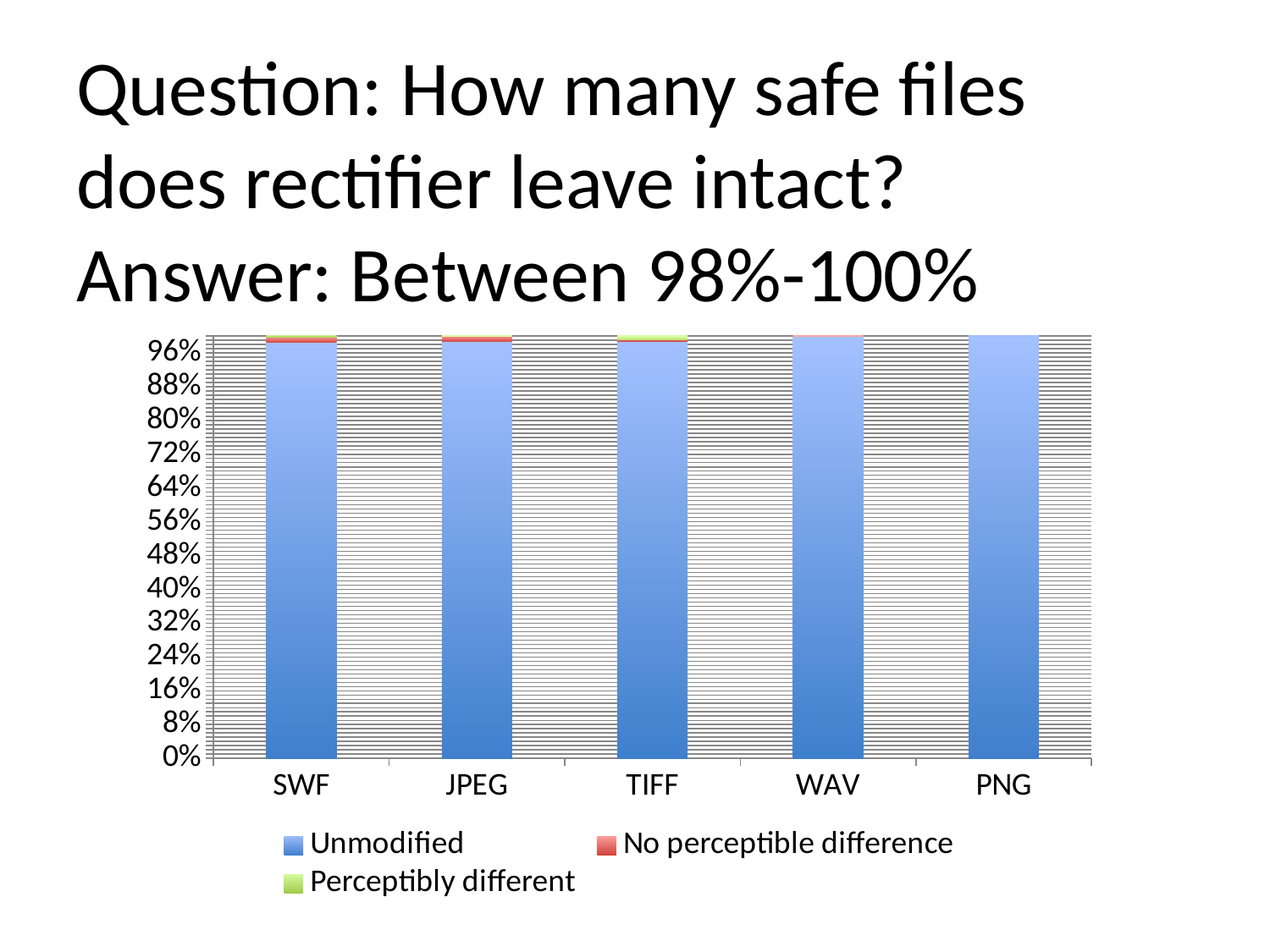

# Question: How many safe files 	does rectifier leave intact? Answer: Between 98%-100%

### Chart

| Category |  |  |  |
|---|---|---|---|
| SWF | 3563.0 | 43.0 | 14.0 |
| JPEG | 2982.0 | 37.0 | 5.0 |
| TIFF | 861.0 | 3.0 | 8.0 |
| WAV | 5477.0 | 11.0 | 0.0 |
| PNG | 1497.0 | 0.0 | 0.0 |